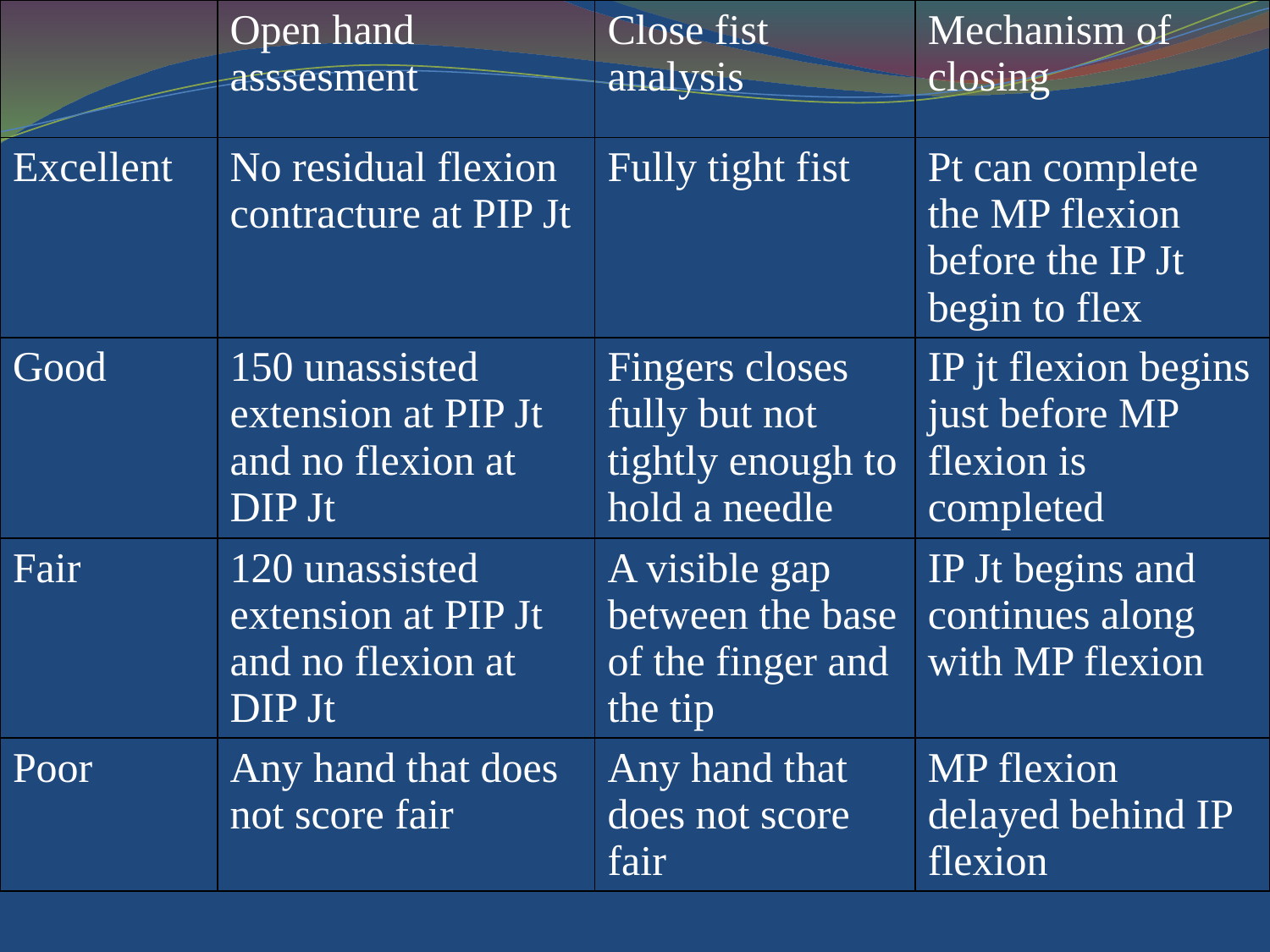

|  | Open hand asssesment | Close fist analysis | Mechanism of closing |
| --- | --- | --- | --- |
| Excellent | No residual flexion contracture at PIP Jt | Fully tight fist | Pt can complete the MP flexion before the IP Jt begin to flex |
| Good | 150 unassisted extension at PIP Jt and no flexion at DIP Jt | Fingers closes fully but not tightly enough to hold a needle | IP jt flexion begins just before MP flexion is completed |
| Fair | 120 unassisted extension at PIP Jt and no flexion at DIP Jt | A visible gap between the base of the finger and the tip | IP Jt begins and continues along with MP flexion |
| Poor | Any hand that does not score fair | Any hand that does not score fair | MP flexion delayed behind IP flexion |
#